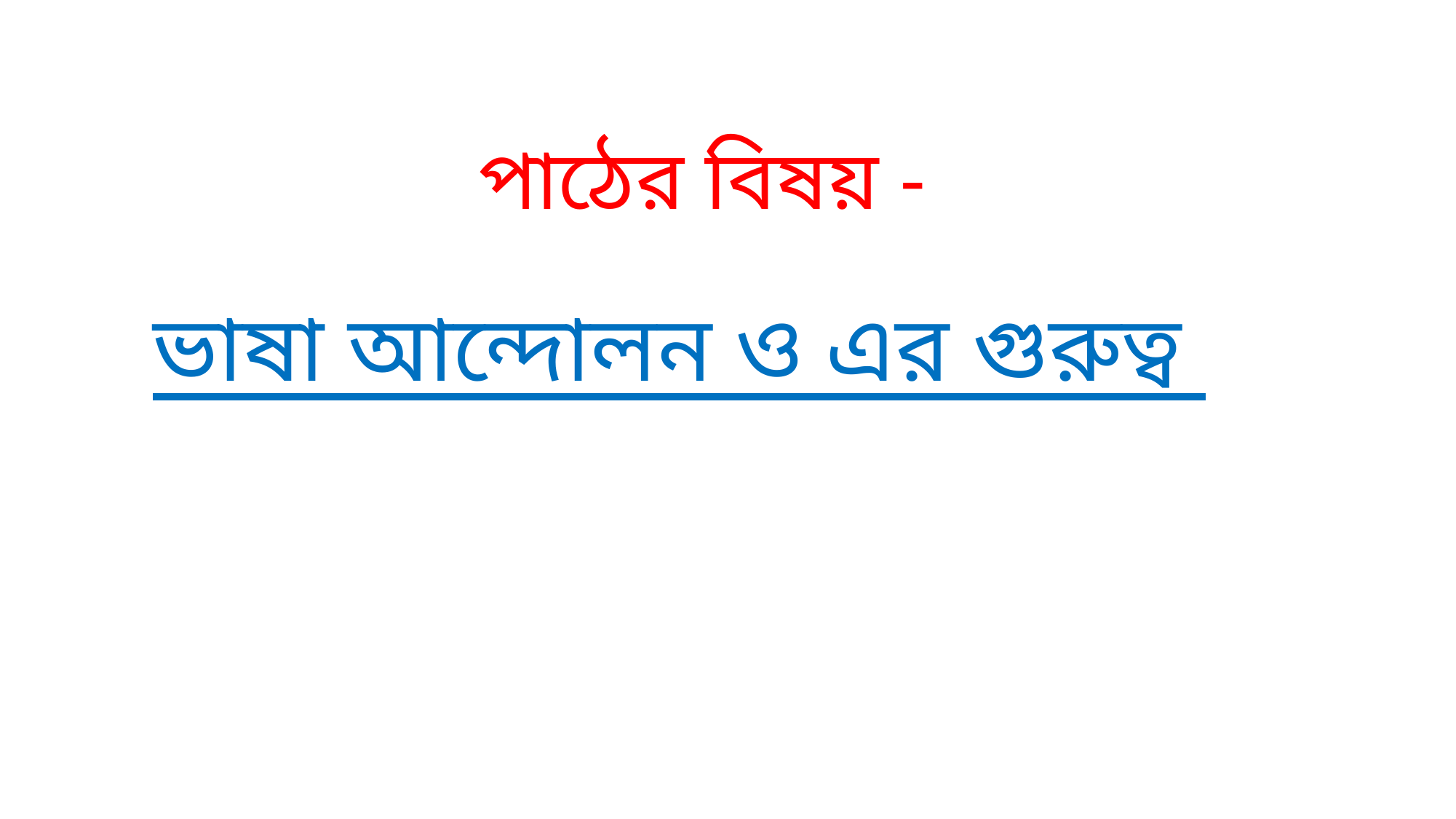

পাঠের বিষয় -
ভাষা আন্দোলন ও এর গুরুত্ব